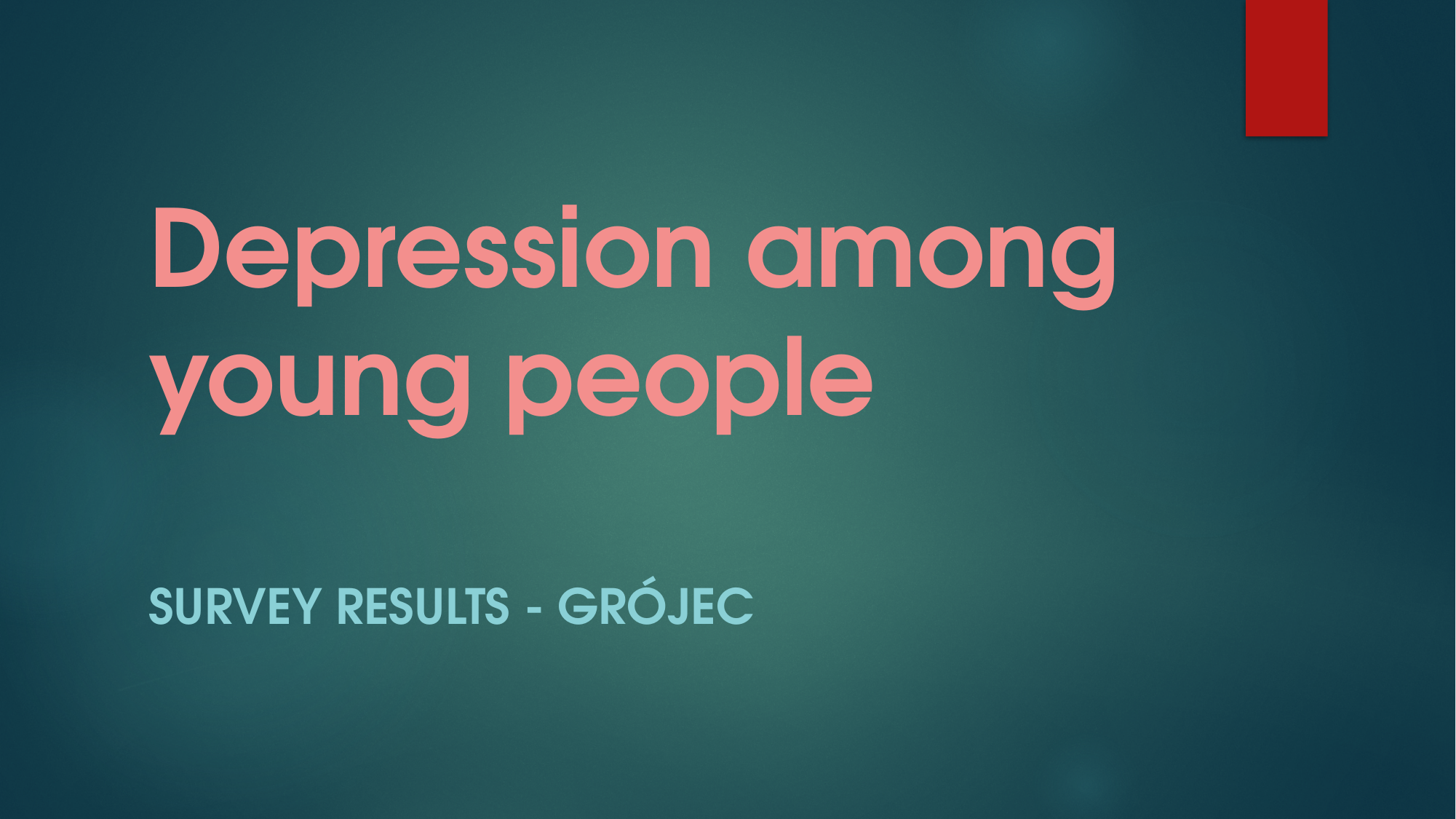

# Depression among young people

survey results - Grójec